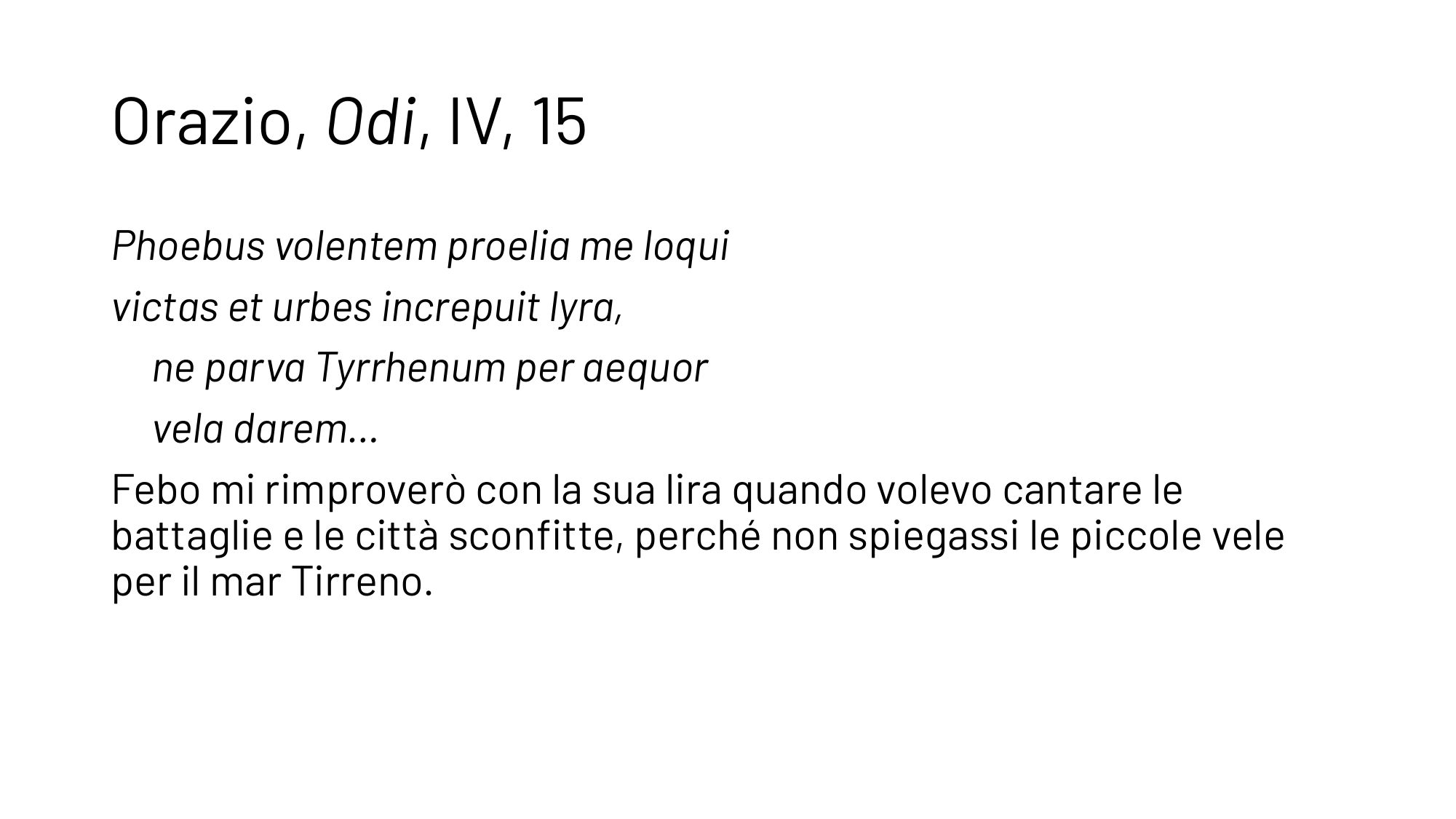

# Orazio, Odi, IV, 15
Phoebus volentem proelia me loqui
victas et urbes increpuit lyra,
     ne parva Tyrrhenum per aequor
     vela darem…
Febo mi rimproverò con la sua lira quando volevo cantare le battaglie e le città sconfitte, perché non spiegassi le piccole vele per il mar Tirreno.